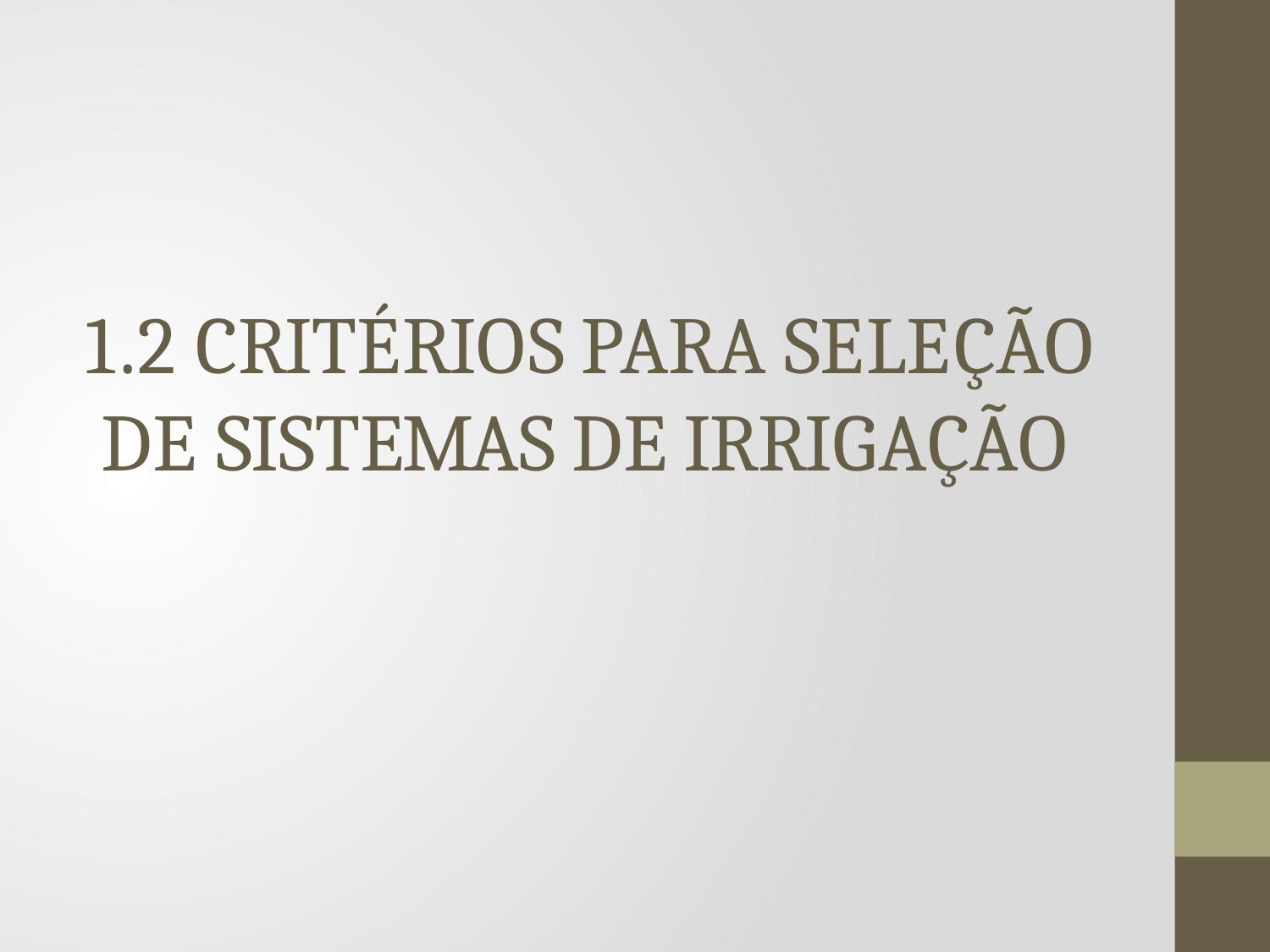

# 1.2 CRITÉRIOS PARA SELEÇÃO DE SISTEMAS DE IRRIGAÇÃO